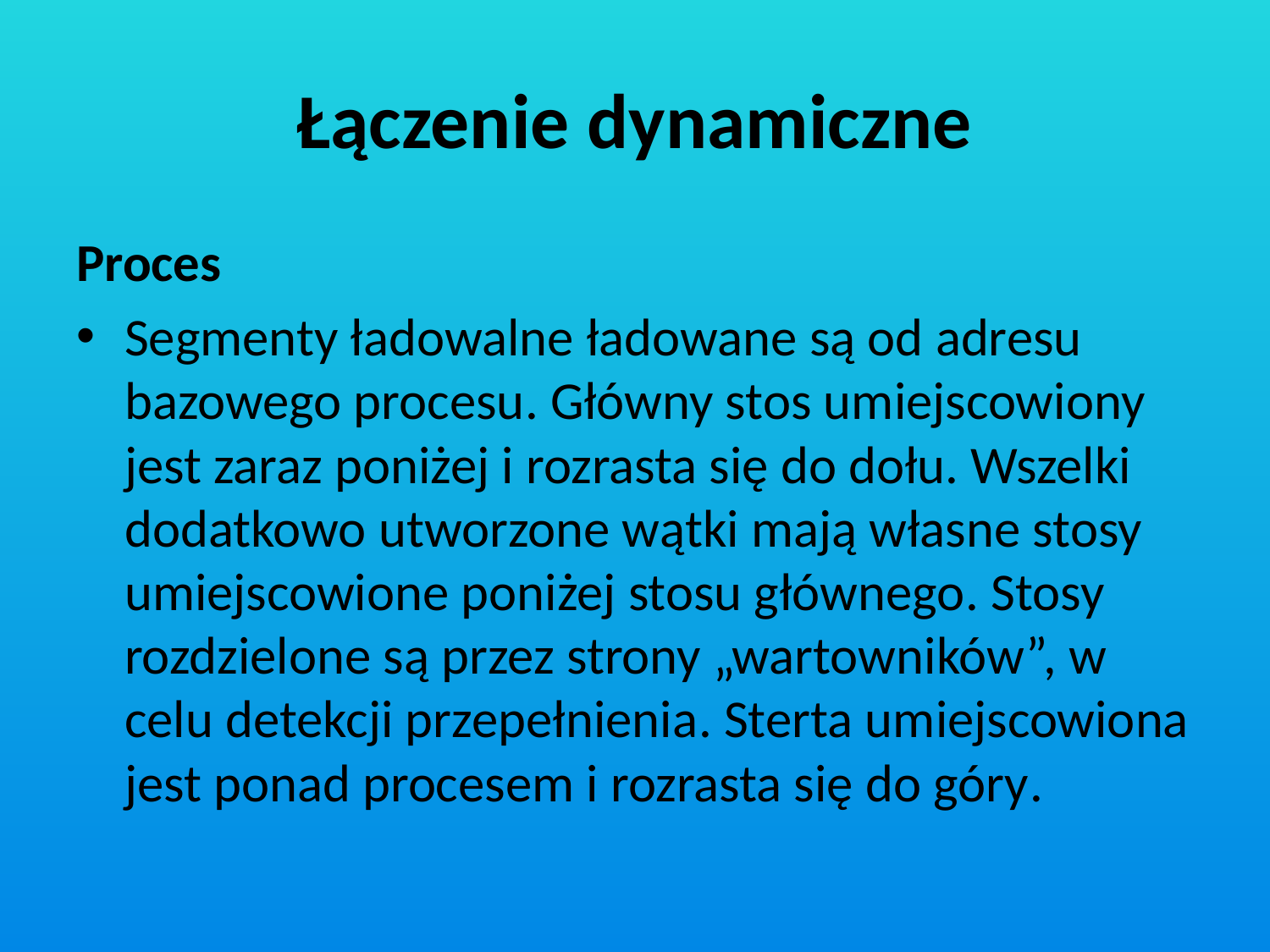

# Łączenie dynamiczne
Proces
Segmenty ładowalne ładowane są od adresu bazowego procesu. Główny stos umiejscowiony jest zaraz poniżej i rozrasta się do dołu. Wszelki dodatkowo utworzone wątki mają własne stosy umiejscowione poniżej stosu głównego. Stosy rozdzielone są przez strony „wartowników”, w celu detekcji przepełnienia. Sterta umiejscowiona jest ponad procesem i rozrasta się do góry.